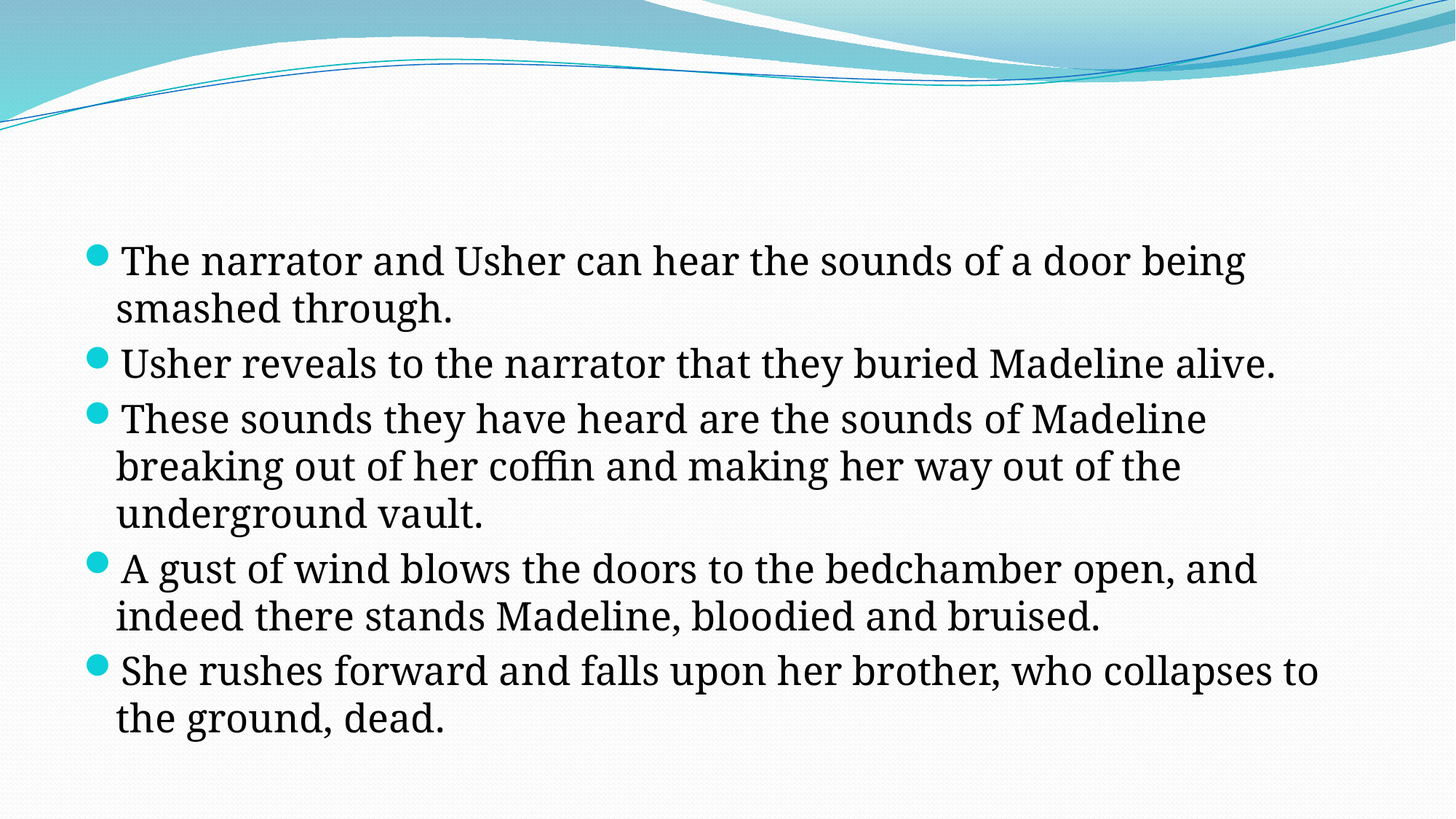

#
The narrator and Usher can hear the sounds of a door being smashed through.
Usher reveals to the narrator that they buried Madeline alive.
These sounds they have heard are the sounds of Madeline breaking out of her coffin and making her way out of the underground vault.
A gust of wind blows the doors to the bedchamber open, and indeed there stands Madeline, bloodied and bruised.
She rushes forward and falls upon her brother, who collapses to the ground, dead.